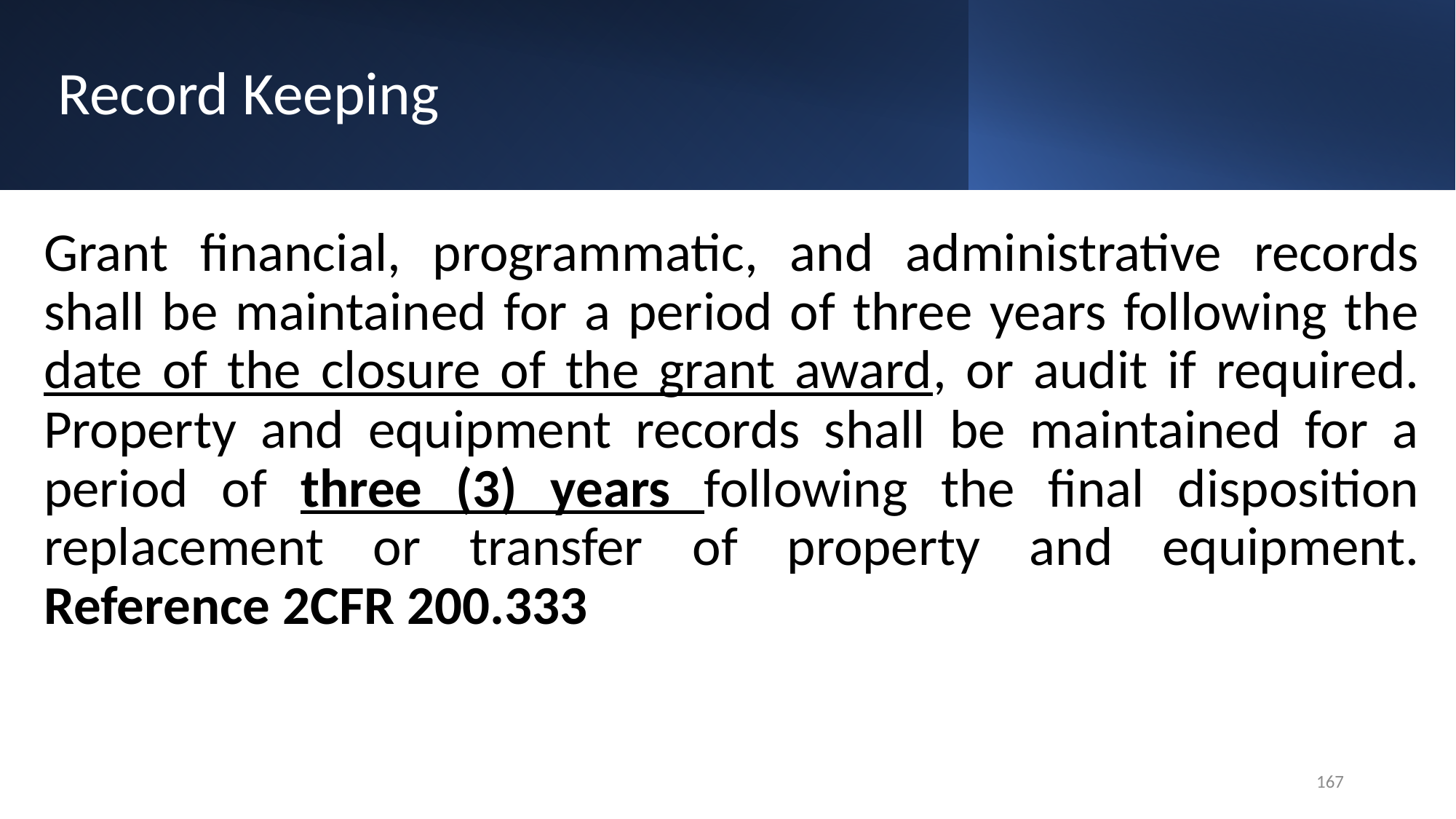

# Record Keeping

Grant financial, programmatic, and administrative records shall be maintained for a period of three years following the date of the closure of the grant award, or audit if required. Property and equipment records shall be maintained for a period of three (3) years following the final disposition replacement or transfer of property and equipment. Reference 2CFR 200.333

167